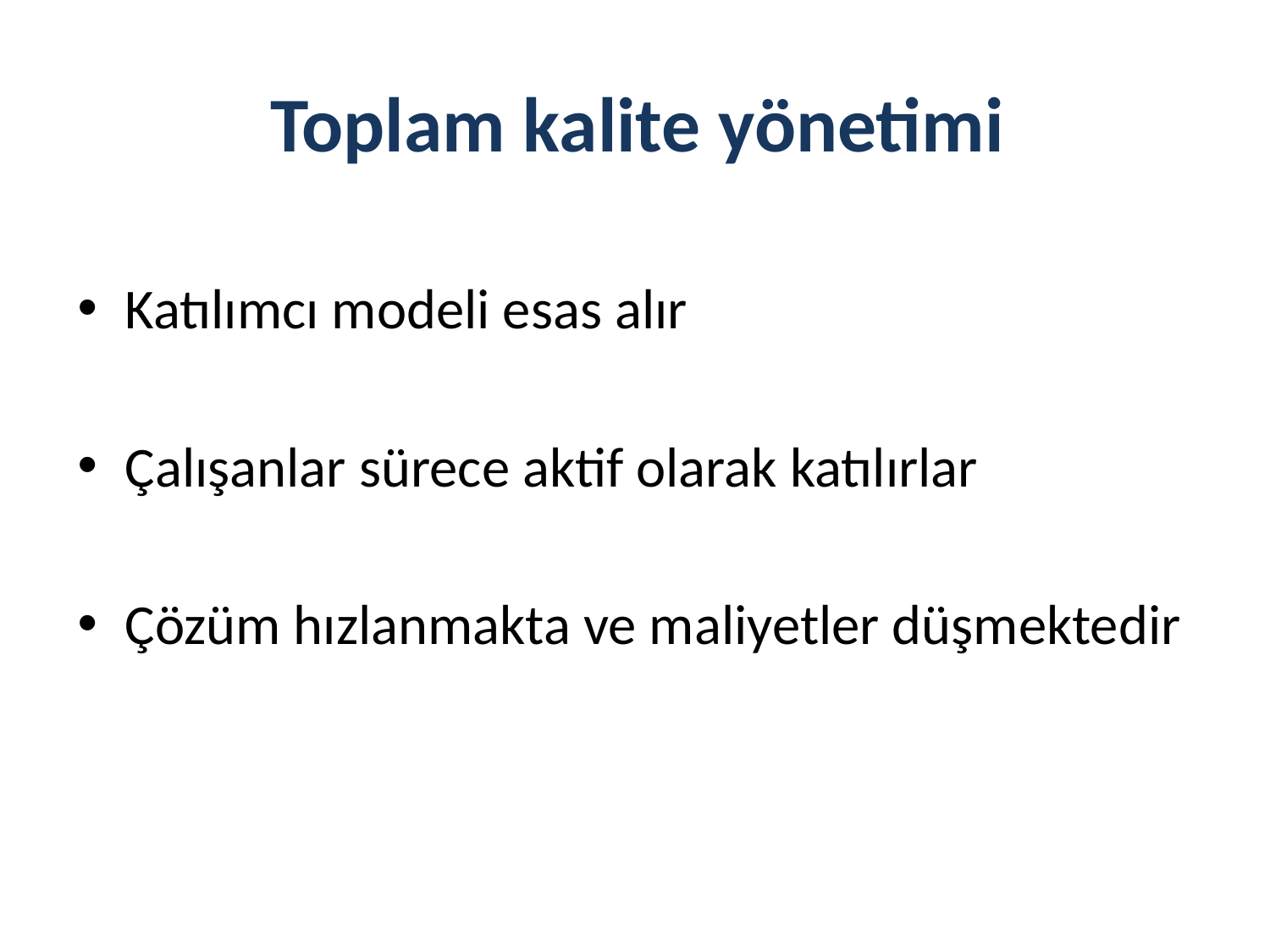

# Toplam kalite yönetimi
Katılımcı modeli esas alır

Çalışanlar sürece aktif olarak katılırlar

Çözüm hızlanmakta ve maliyetler düşmektedir